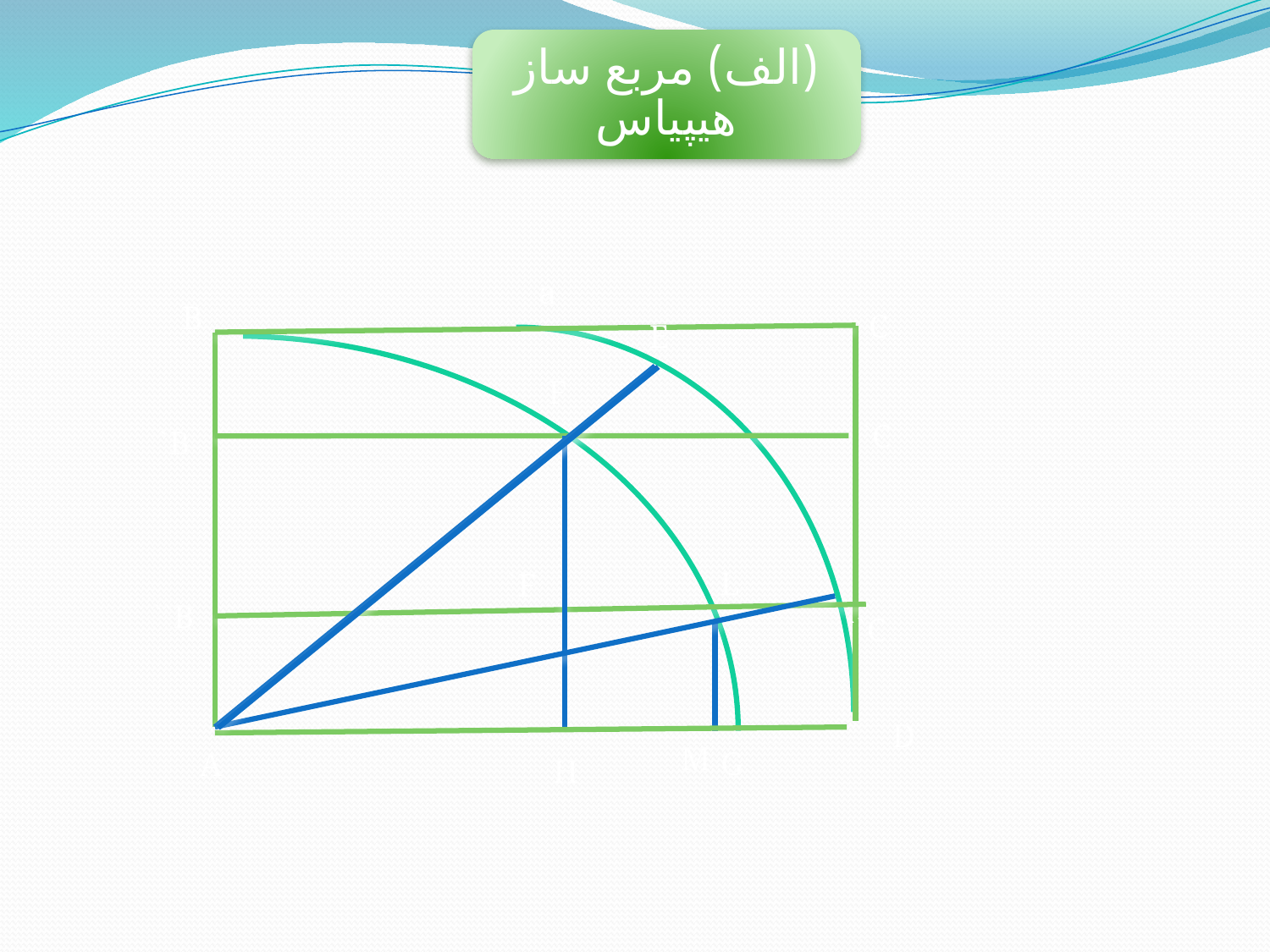

(الف) مربع ساز هیپياس
a
B
C
E

F
C`
B`
L
F`
B``
C``
D
M
G
A
H